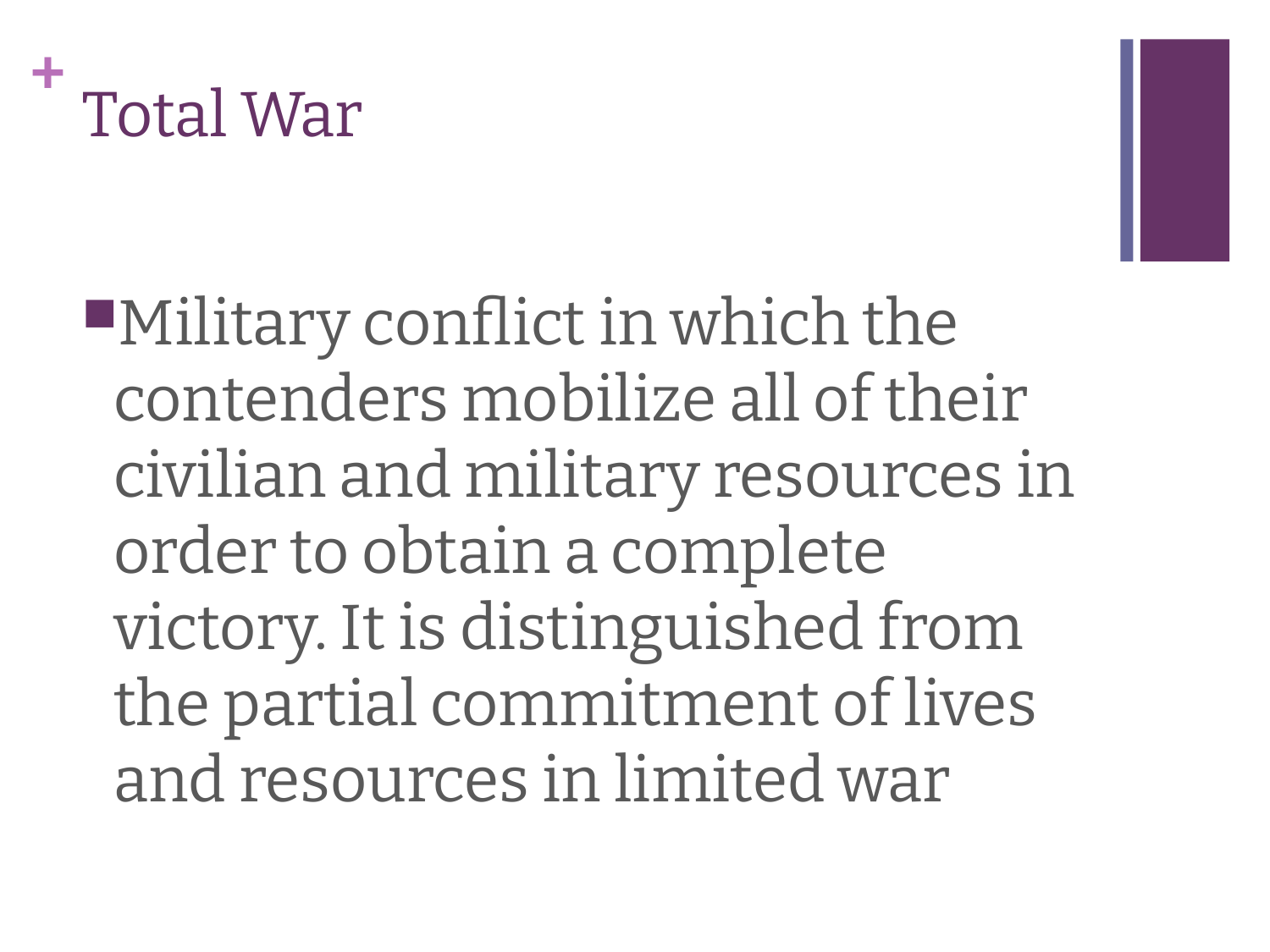

# Total War
Military conflict in which the contenders mobilize all of their civilian and military resources in order to obtain a complete victory. It is distinguished from the partial commitment of lives and resources in limited war